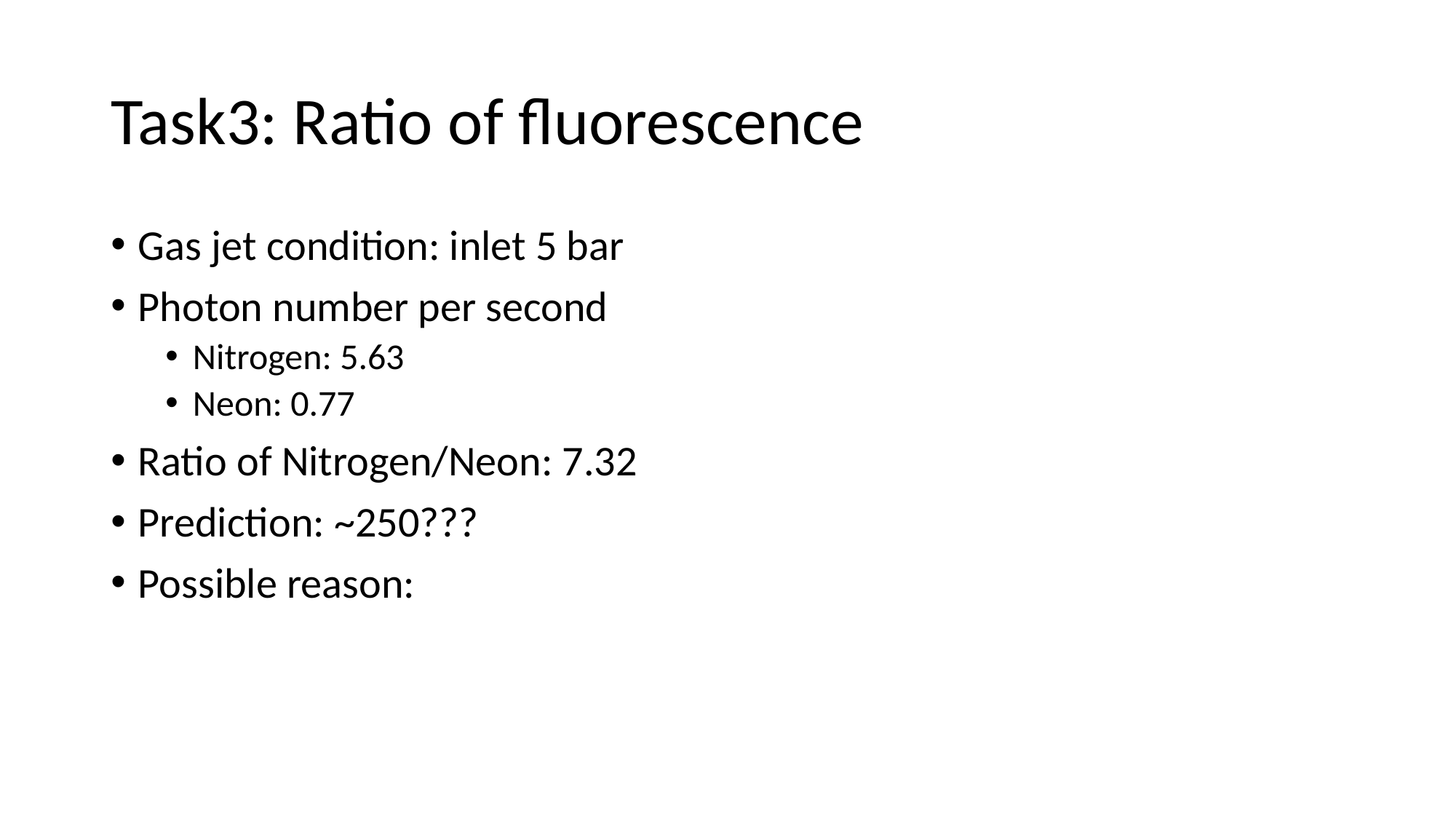

# Task3: Ratio of fluorescence
Gas jet condition: inlet 5 bar
Photon number per second
Nitrogen: 5.63
Neon: 0.77
Ratio of Nitrogen/Neon: 7.32
Prediction: ~250???
Possible reason: